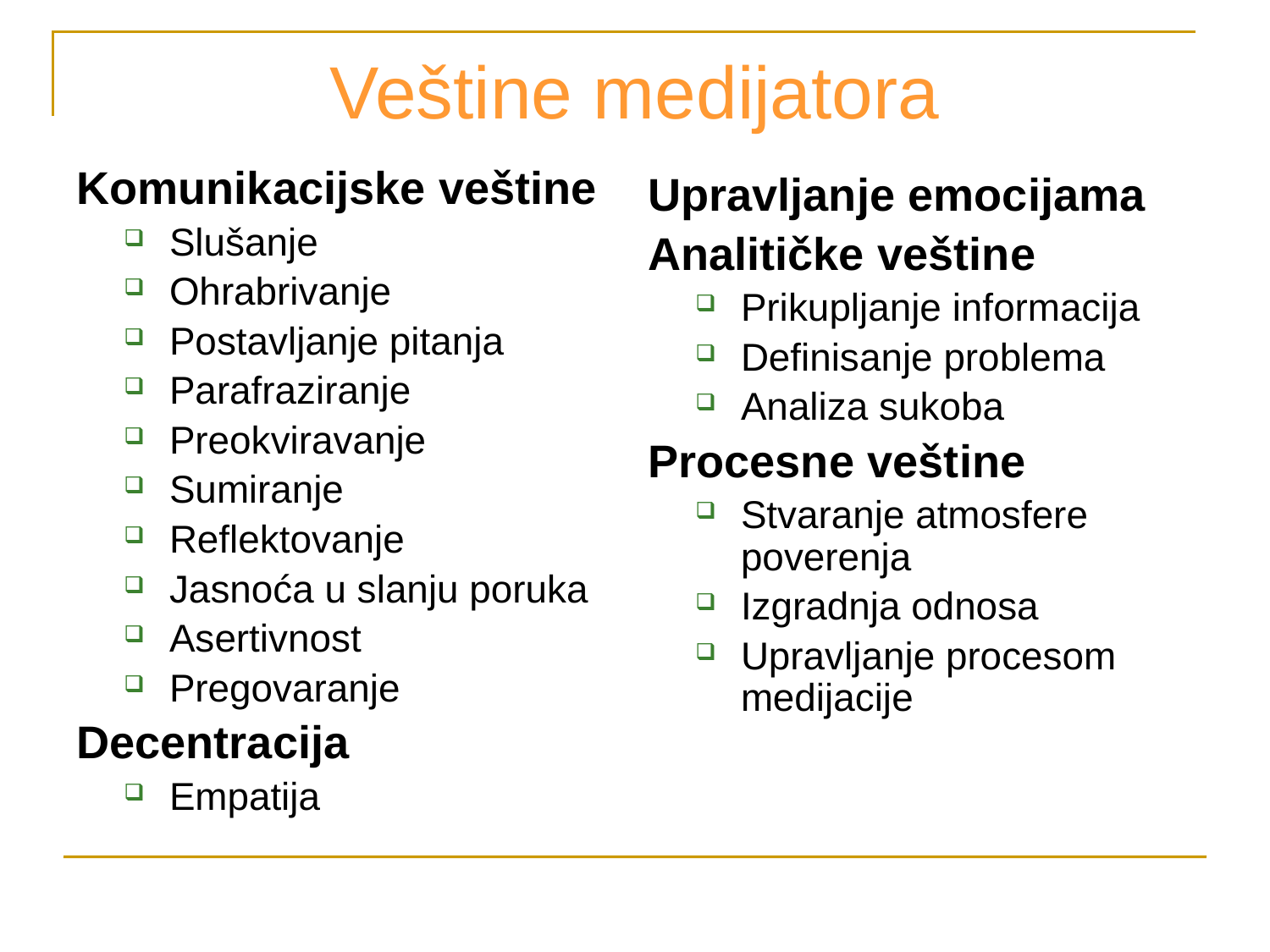

# Veštine medijatora

Upravljanje emocijama
Analitičke veštine
Prikupljanje informacija
Definisanje problema
Analiza sukoba
Procesne veštine
Stvaranje atmosfere poverenja
Izgradnja odnosa
Upravljanje procesom medijacije

Komunikacijske veštine
Slušanje
Ohrabrivanje
Postavljanje pitanja
Parafraziranje
Preokviravanje
Sumiranje
Reflektovanje
Jasnoća u slanju poruka
Asertivnost
Pregovaranje
Decentracija
Empatija